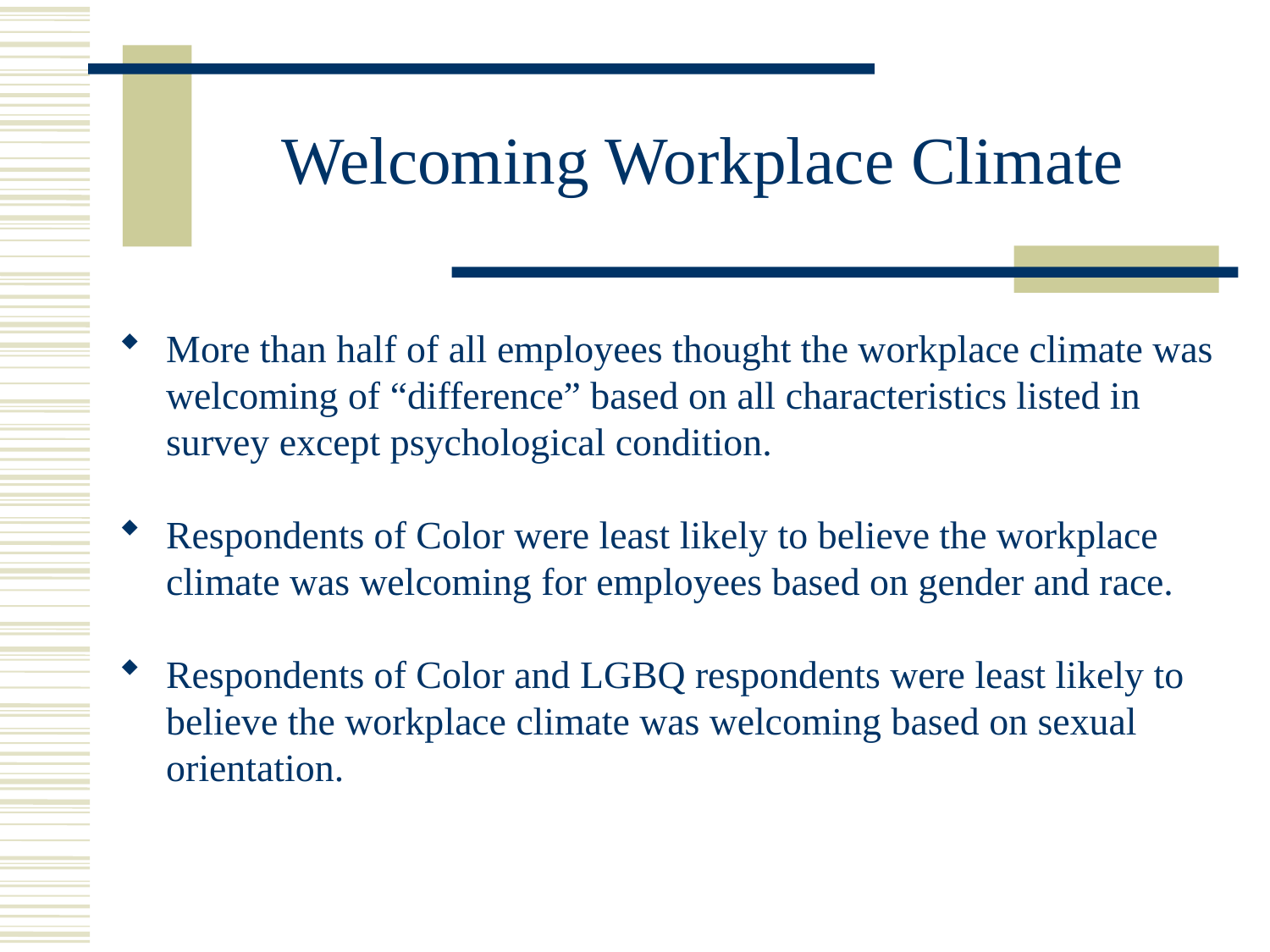

# Welcoming Workplace Climate
More than half of all employees thought the workplace climate was welcoming of “difference” based on all characteristics listed in survey except psychological condition.

Respondents of Color were least likely to believe the workplace climate was welcoming for employees based on gender and race.

Respondents of Color and LGBQ respondents were least likely to believe the workplace climate was welcoming based on sexual orientation.